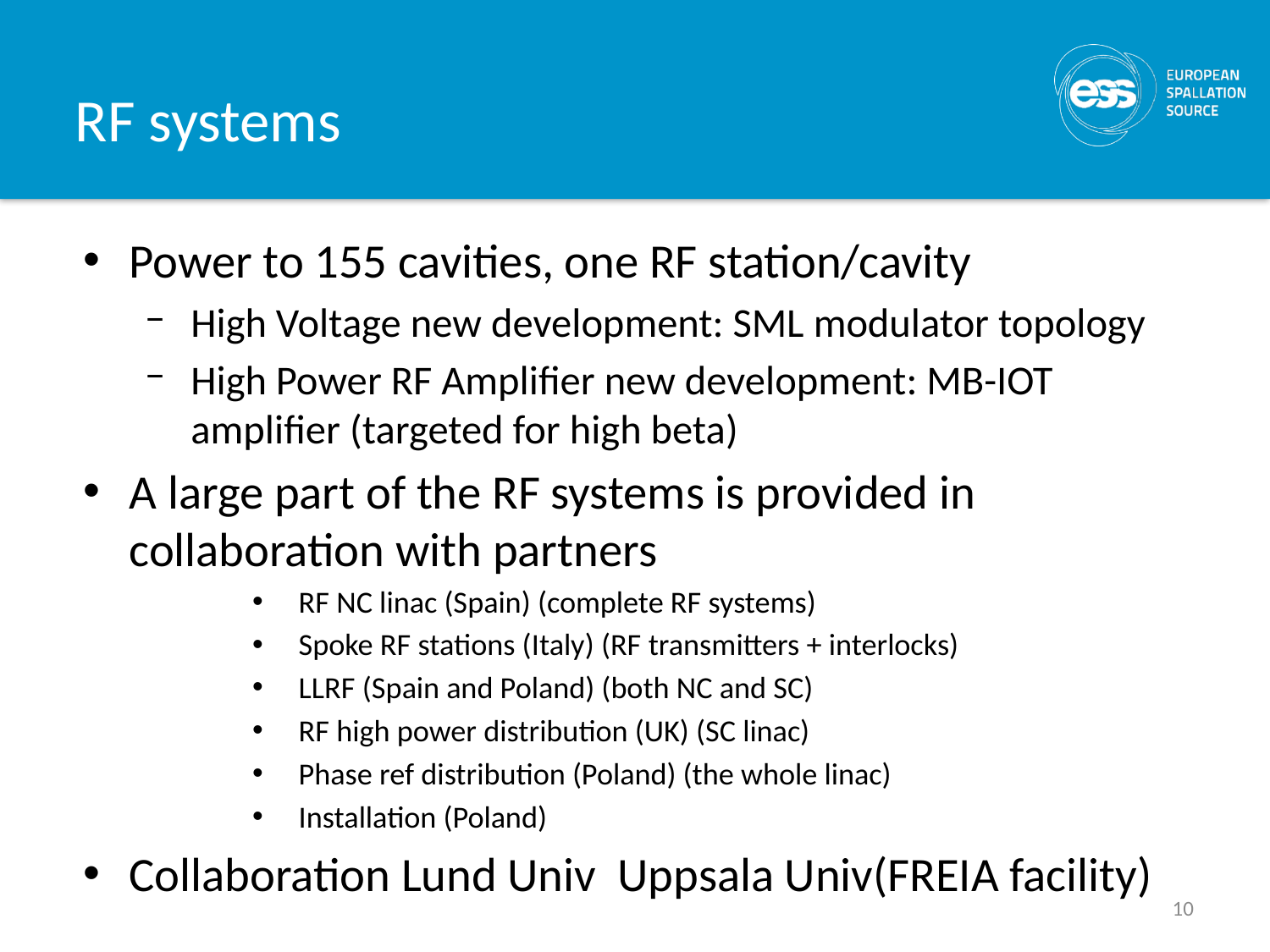

# RF systems
Power to 155 cavities, one RF station/cavity
High Voltage new development: SML modulator topology
High Power RF Amplifier new development: MB-IOT amplifier (targeted for high beta)
A large part of the RF systems is provided in collaboration with partners
RF NC linac (Spain) (complete RF systems)
Spoke RF stations (Italy) (RF transmitters + interlocks)
LLRF (Spain and Poland) (both NC and SC)
RF high power distribution (UK) (SC linac)
Phase ref distribution (Poland) (the whole linac)
Installation (Poland)
Collaboration Lund Univ  Uppsala Univ(FREIA facility)
10